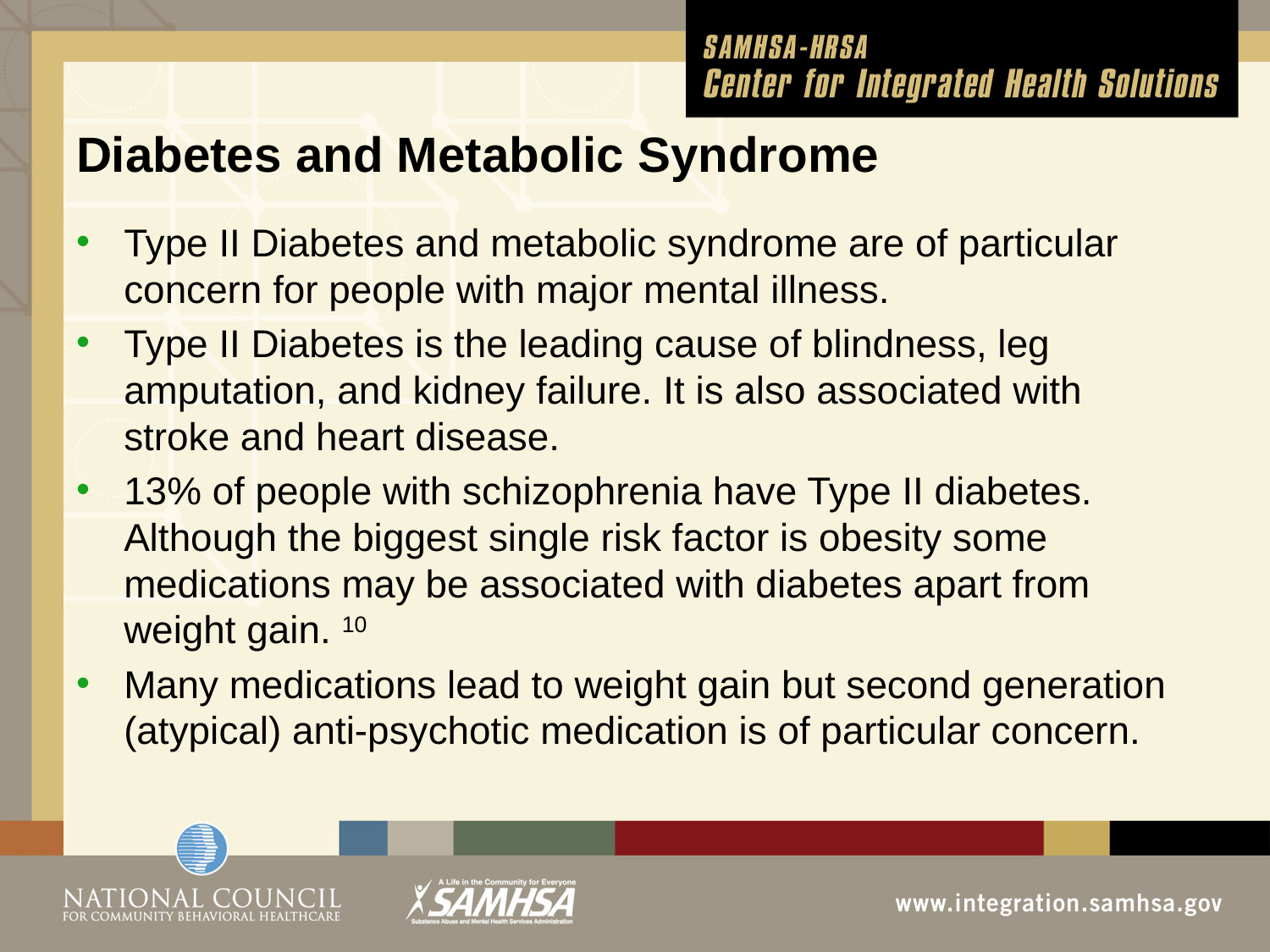

# Diabetes and Metabolic Syndrome
Type II Diabetes and metabolic syndrome are of particular concern for people with major mental illness.
Type II Diabetes is the leading cause of blindness, leg amputation, and kidney failure. It is also associated with  stroke and heart disease.
13% of people with schizophrenia have Type II diabetes. Although the biggest single risk factor is obesity some medications may be associated with diabetes apart from weight gain. 10
Many medications lead to weight gain but second generation (atypical) anti-psychotic medication is of particular concern.